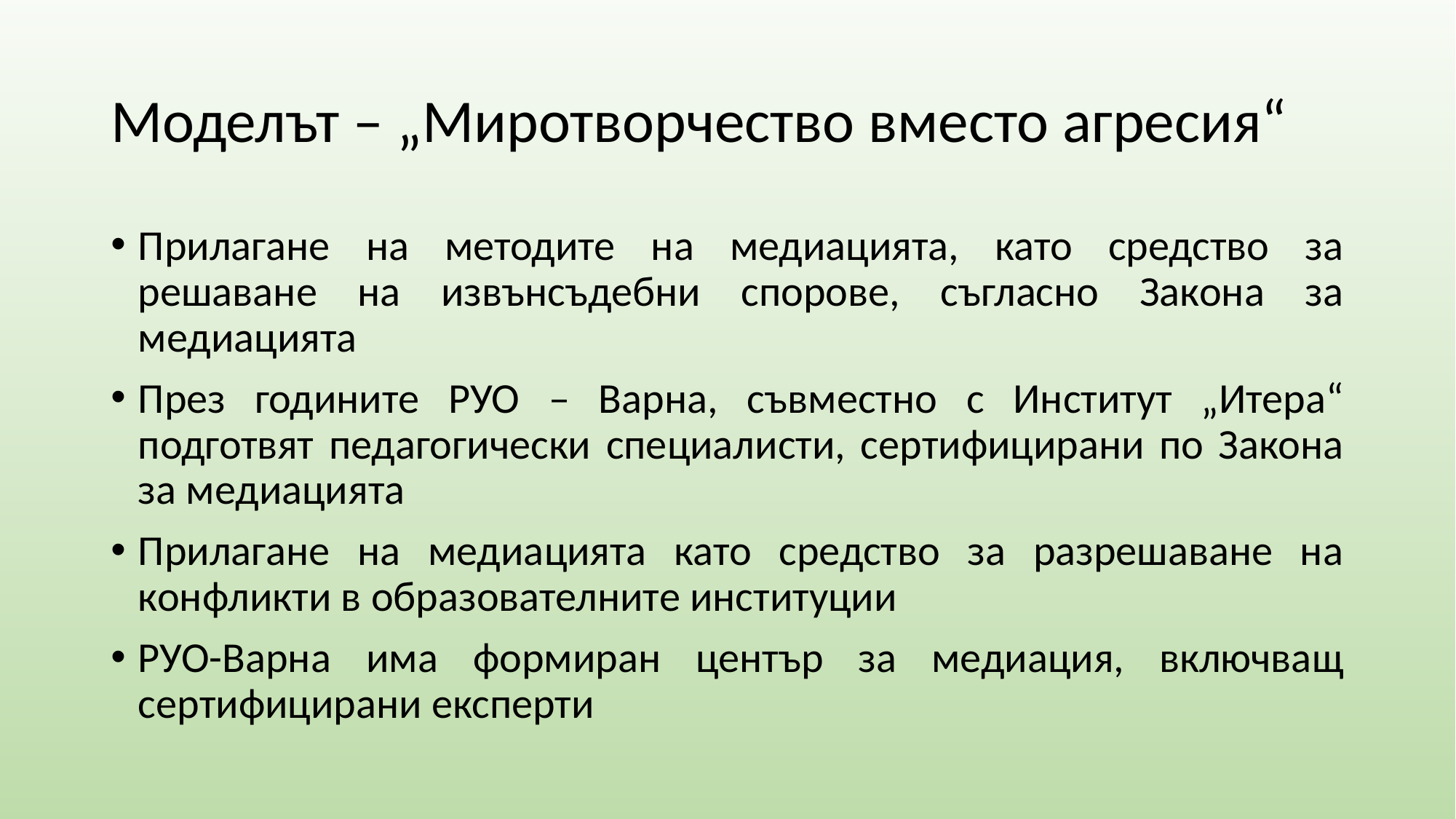

# Моделът – „Миротворчество вместо агресия“
Прилагане на методите на медиацията, като средство за решаване на извънсъдебни спорове, съгласно Закона за медиацията
През годините РУО – Варна, съвместно с Институт „Итера“ подготвят педагогически специалисти, сертифицирани по Закона за медиацията
Прилагане на медиацията като средство за разрешаване на конфликти в образователните институции
РУО-Варна има формиран център за медиация, включващ сертифицирани експерти